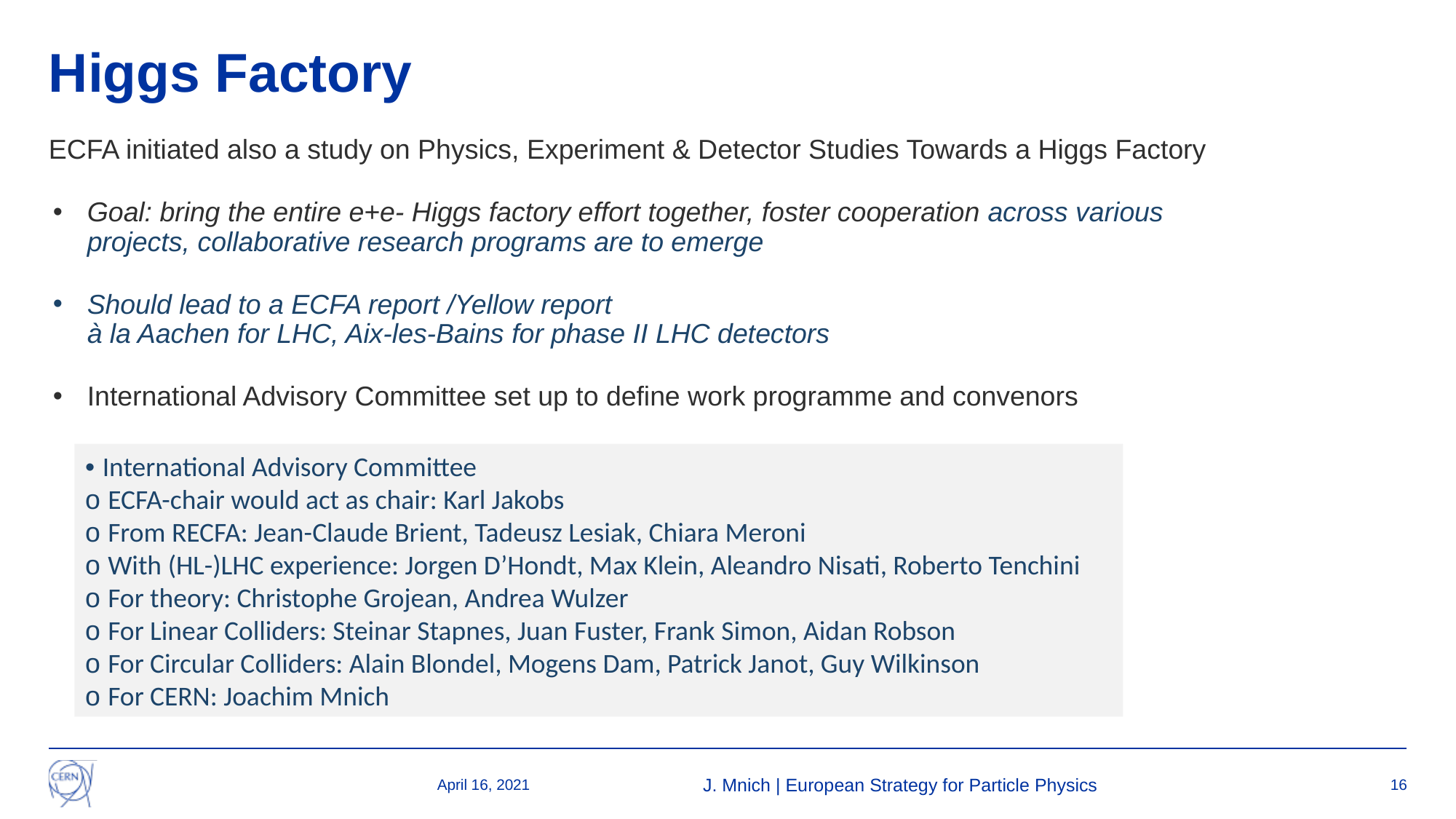

# Higgs Factory
ECFA initiated also a study on Physics, Experiment & Detector Studies Towards a Higgs Factory
Goal: bring the entire e+e- Higgs factory effort together, foster cooperation across various projects, collaborative research programs are to emerge
Should lead to a ECFA report /Yellow report
à la Aachen for LHC, Aix-les-Bains for phase II LHC detectors
International Advisory Committee set up to define work programme and convenors

• International Advisory Committee
o ECFA-chair would act as chair: Karl Jakobs
o From RECFA: Jean-Claude Brient, Tadeusz Lesiak, Chiara Meroni
o With (HL-)LHC experience: Jorgen D’Hondt, Max Klein, Aleandro Nisati, Roberto Tenchini
o For theory: Christophe Grojean, Andrea Wulzer
o For Linear Colliders: Steinar Stapnes, Juan Fuster, Frank Simon, Aidan Robson
o For Circular Colliders: Alain Blondel, Mogens Dam, Patrick Janot, Guy Wilkinson
o For CERN: Joachim Mnich
April 16, 2021
J. Mnich | European Strategy for Particle Physics
16